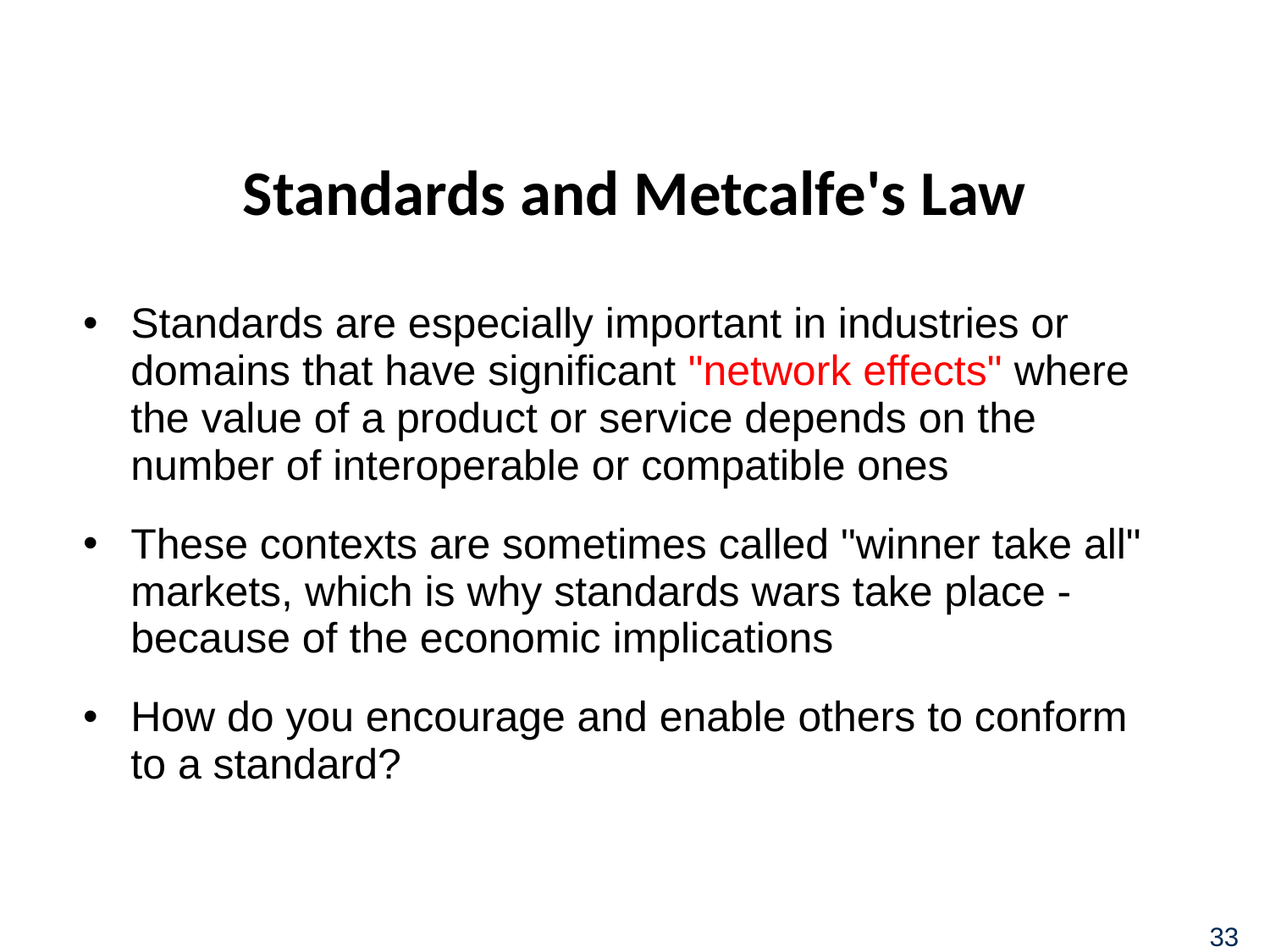

# Standards and Metcalfe's Law
Standards are especially important in industries or domains that have significant "network effects" where the value of a product or service depends on the number of interoperable or compatible ones
These contexts are sometimes called "winner take all" markets, which is why standards wars take place - because of the economic implications
How do you encourage and enable others to conform to a standard?
33